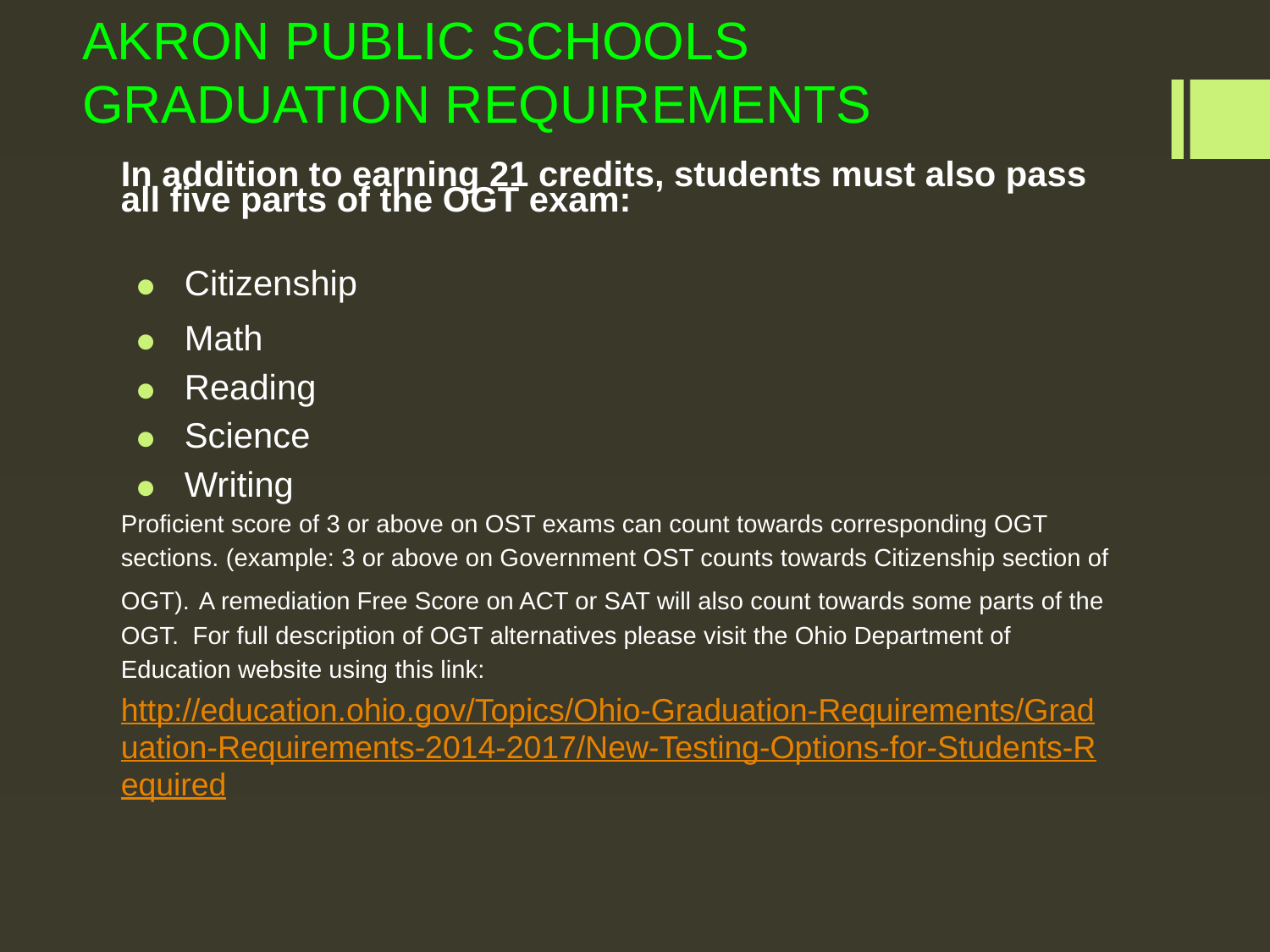

# AKRON PUBLIC SCHOOLS GRADUATION REQUIREMENTS
In addition to earning 21 credits, students must also pass all five parts of the OGT exam:

Citizenship
Math
Reading
Science
Writing
Proficient score of 3 or above on OST exams can count towards corresponding OGT sections. (example: 3 or above on Government OST counts towards Citizenship section of OGT). A remediation Free Score on ACT or SAT will also count towards some parts of the OGT.  For full description of OGT alternatives please visit the Ohio Department of Education website using this link:
http://education.ohio.gov/Topics/Ohio-Graduation-Requirements/Graduation-Requirements-2014-2017/New-Testing-Options-for-Students-Required